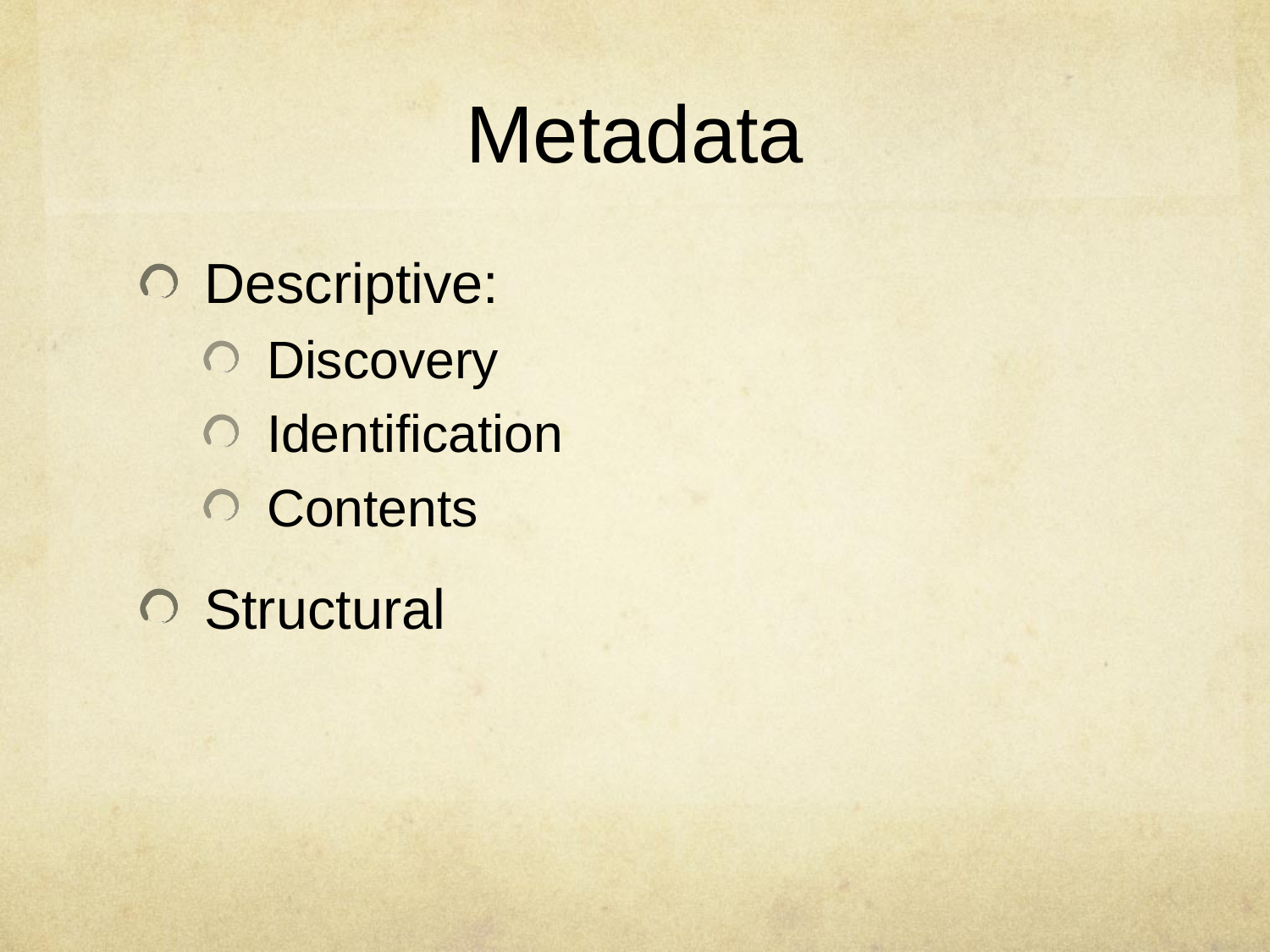

# Metadata
Descriptive:
Discovery
Identification
Contents
Structural